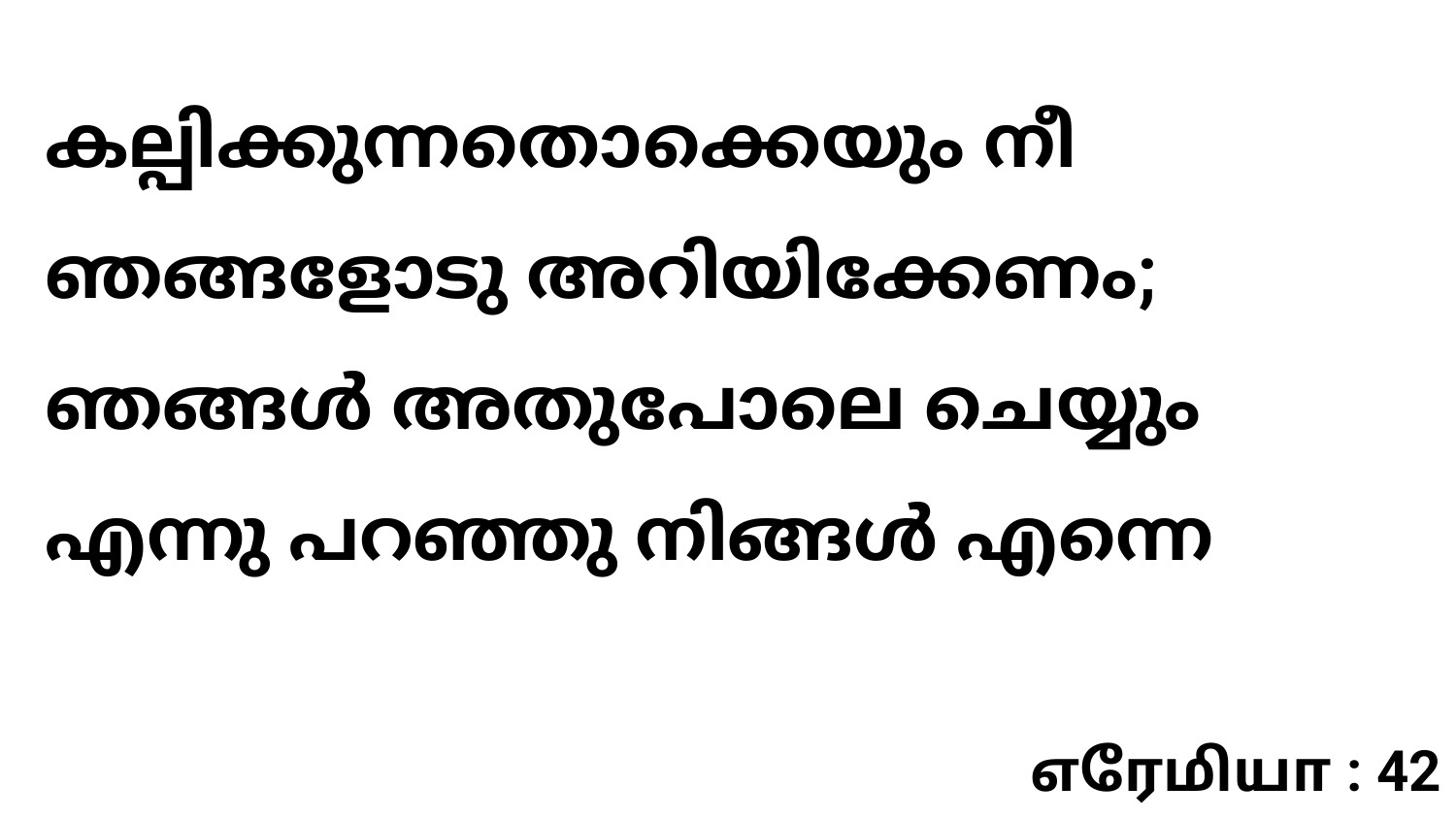

കല്പിക്കുന്നതൊക്കെയും നീ ഞങ്ങളോടു അറിയിക്കേണം; ഞങ്ങൾ അതുപോലെ ചെയ്യും എന്നു പറഞ്ഞു നിങ്ങൾ എന്നെ
எரேமியா : 42